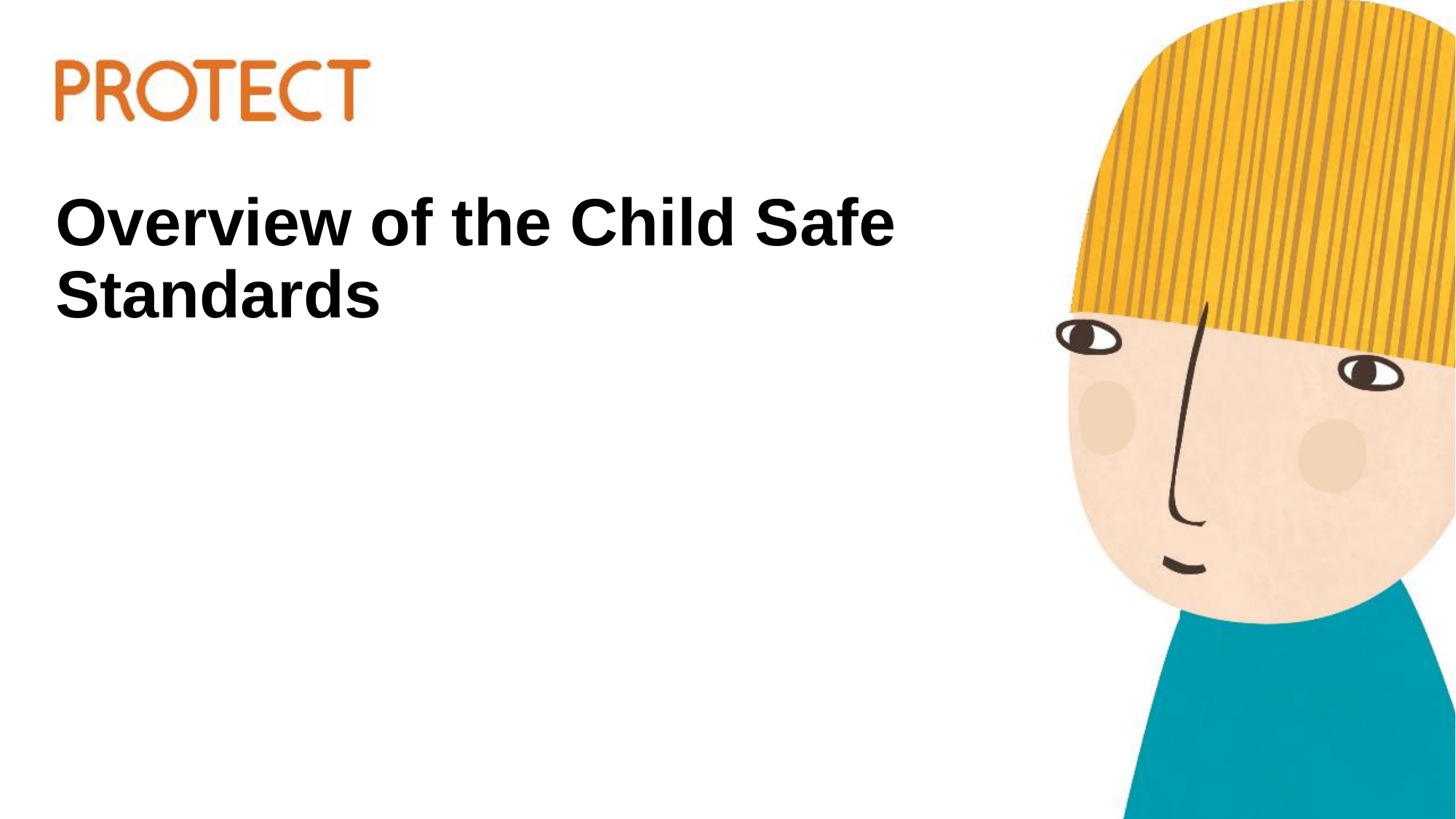

# Overview of the Child Safe Standards